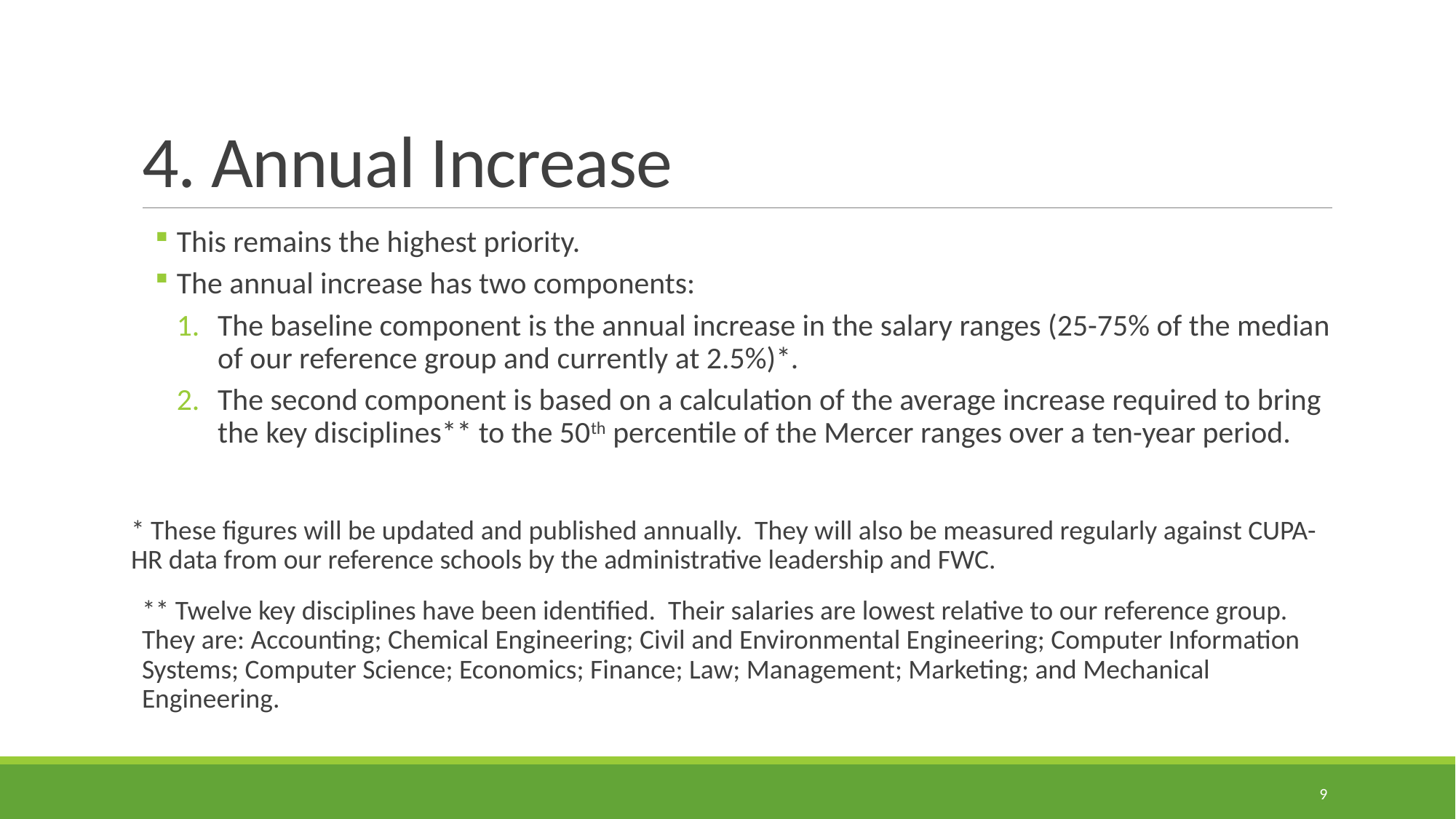

# 4. Annual Increase
This remains the highest priority.
The annual increase has two components:
The baseline component is the annual increase in the salary ranges (25-75% of the median of our reference group and currently at 2.5%)*.
The second component is based on a calculation of the average increase required to bring the key disciplines** to the 50th percentile of the Mercer ranges over a ten-year period.

* These figures will be updated and published annually.  They will also be measured regularly against CUPA-HR data from our reference schools by the administrative leadership and FWC.
** Twelve key disciplines have been identified.  Their salaries are lowest relative to our reference group. They are: Accounting; Chemical Engineering; Civil and Environmental Engineering; Computer Information Systems; Computer Science; Economics; Finance; Law; Management; Marketing; and Mechanical Engineering.

9